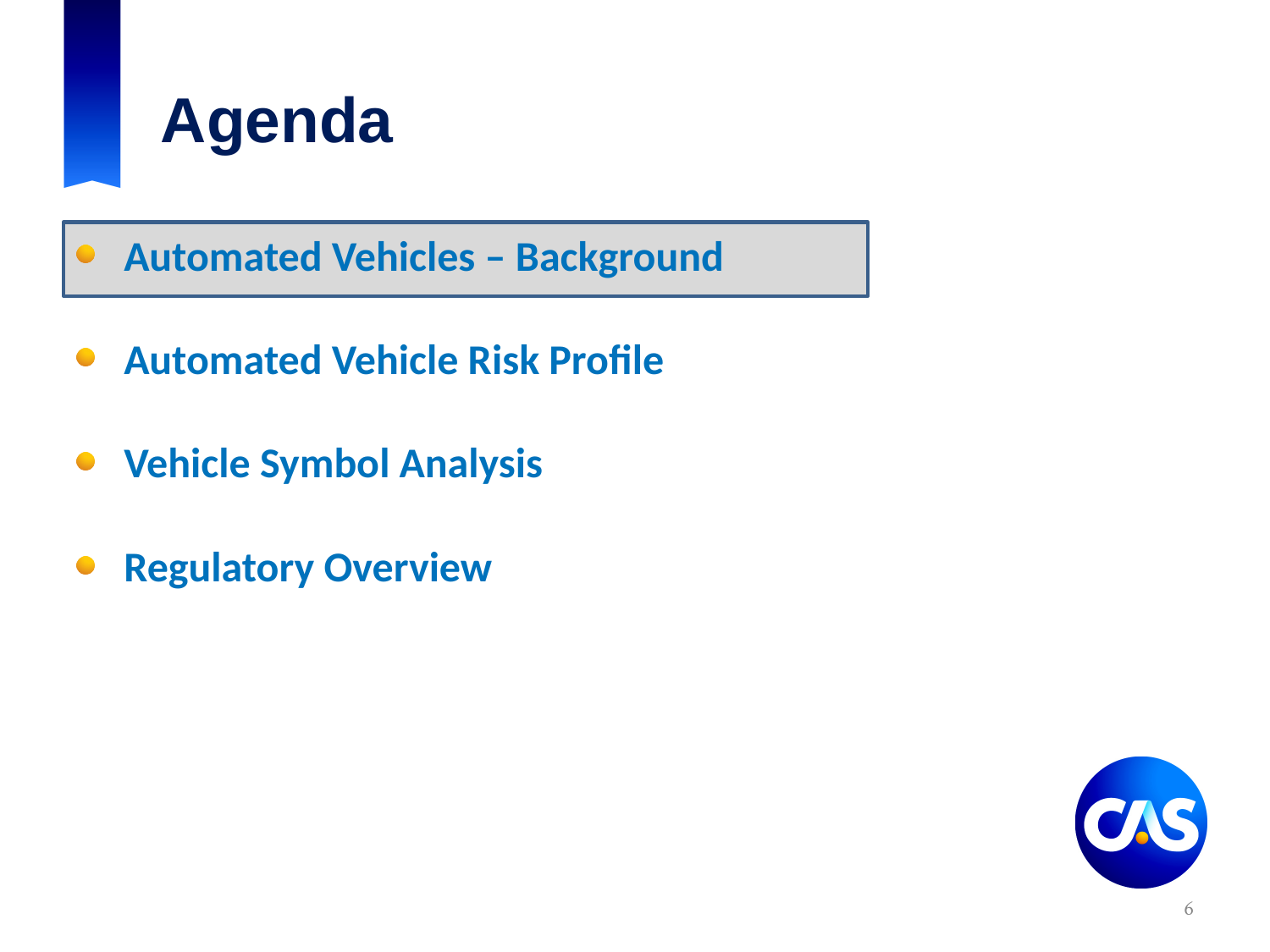

# Agenda

Automated Vehicles – Background
Automated Vehicle Risk Profile
Vehicle Symbol Analysis
Regulatory Overview
6